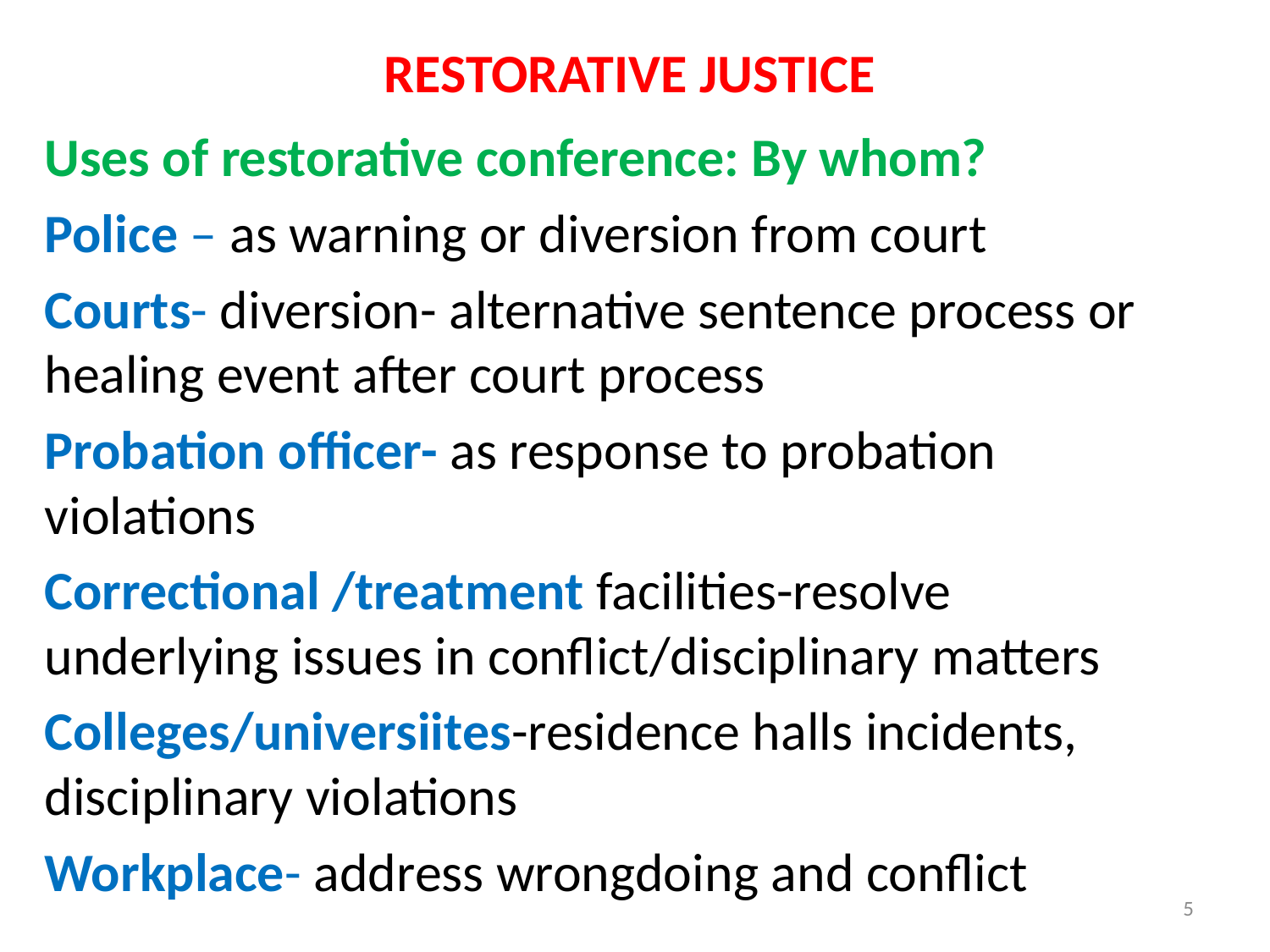

# RESTORATIVE JUSTICE
Uses of restorative conference: By whom?
Police – as warning or diversion from court
Courts- diversion- alternative sentence process or healing event after court process
Probation officer- as response to probation violations
Correctional /treatment facilities-resolve underlying issues in conflict/disciplinary matters
Colleges/universiites-residence halls incidents, disciplinary violations
Workplace- address wrongdoing and conflict

5